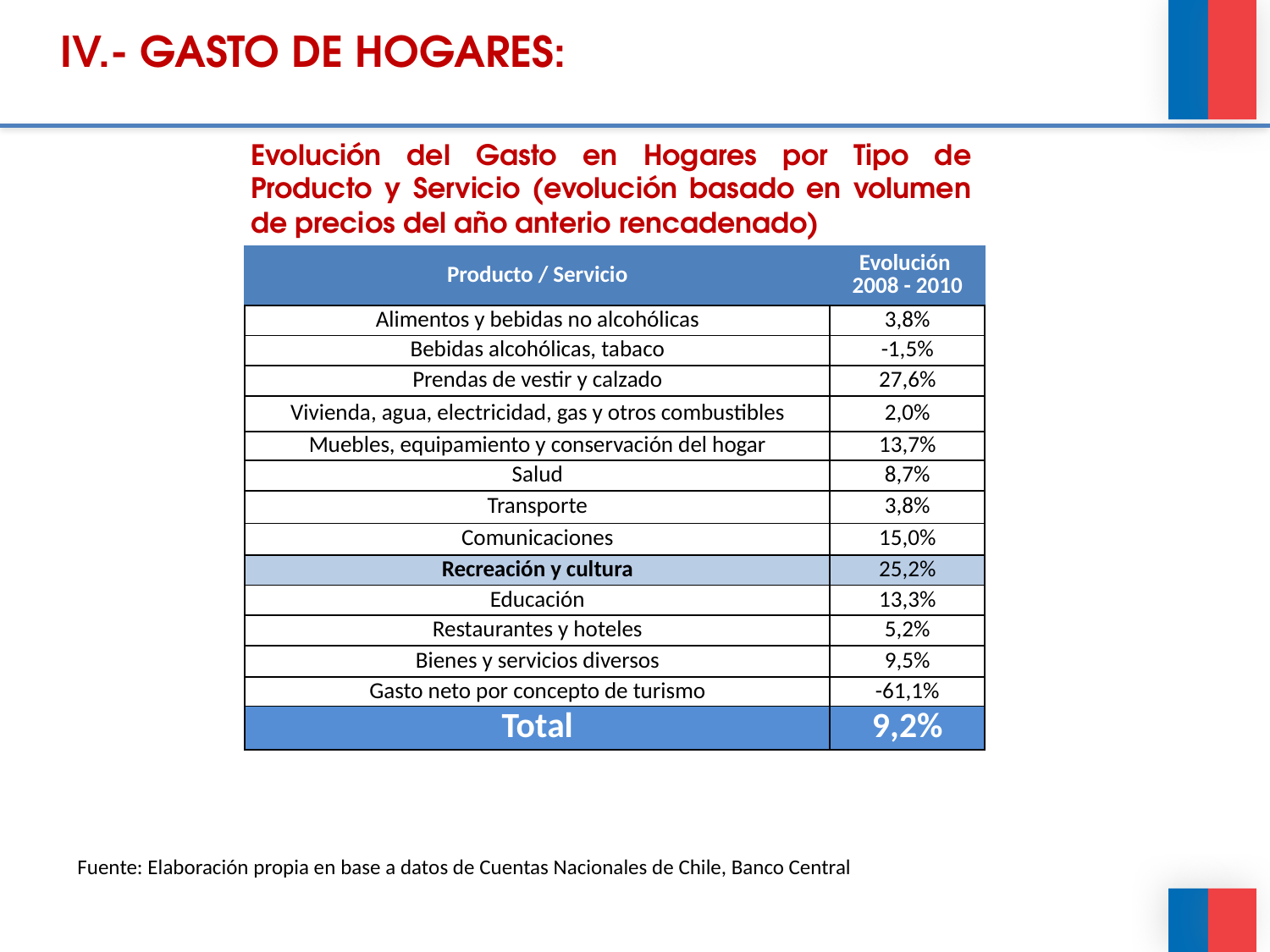

IV.- GASTO DE HOGARES:

Evolución del Gasto en Hogares por Tipo de Producto y Servicio (evolución basado en volumen de precios del año anterio rencadenado)
| Producto / Servicio | Evolución 2008 - 2010 |
| --- | --- |
| Alimentos y bebidas no alcohólicas | 3,8% |
| Bebidas alcohólicas, tabaco | -1,5% |
| Prendas de vestir y calzado | 27,6% |
| Vivienda, agua, electricidad, gas y otros combustibles | 2,0% |
| Muebles, equipamiento y conservación del hogar | 13,7% |
| Salud | 8,7% |
| Transporte | 3,8% |
| Comunicaciones | 15,0% |
| Recreación y cultura | 25,2% |
| Educación | 13,3% |
| Restaurantes y hoteles | 5,2% |
| Bienes y servicios diversos | 9,5% |
| Gasto neto por concepto de turismo | -61,1% |
| Total | 9,2% |
Fuente: Elaboración propia en base a datos de Cuentas Nacionales de Chile, Banco Central